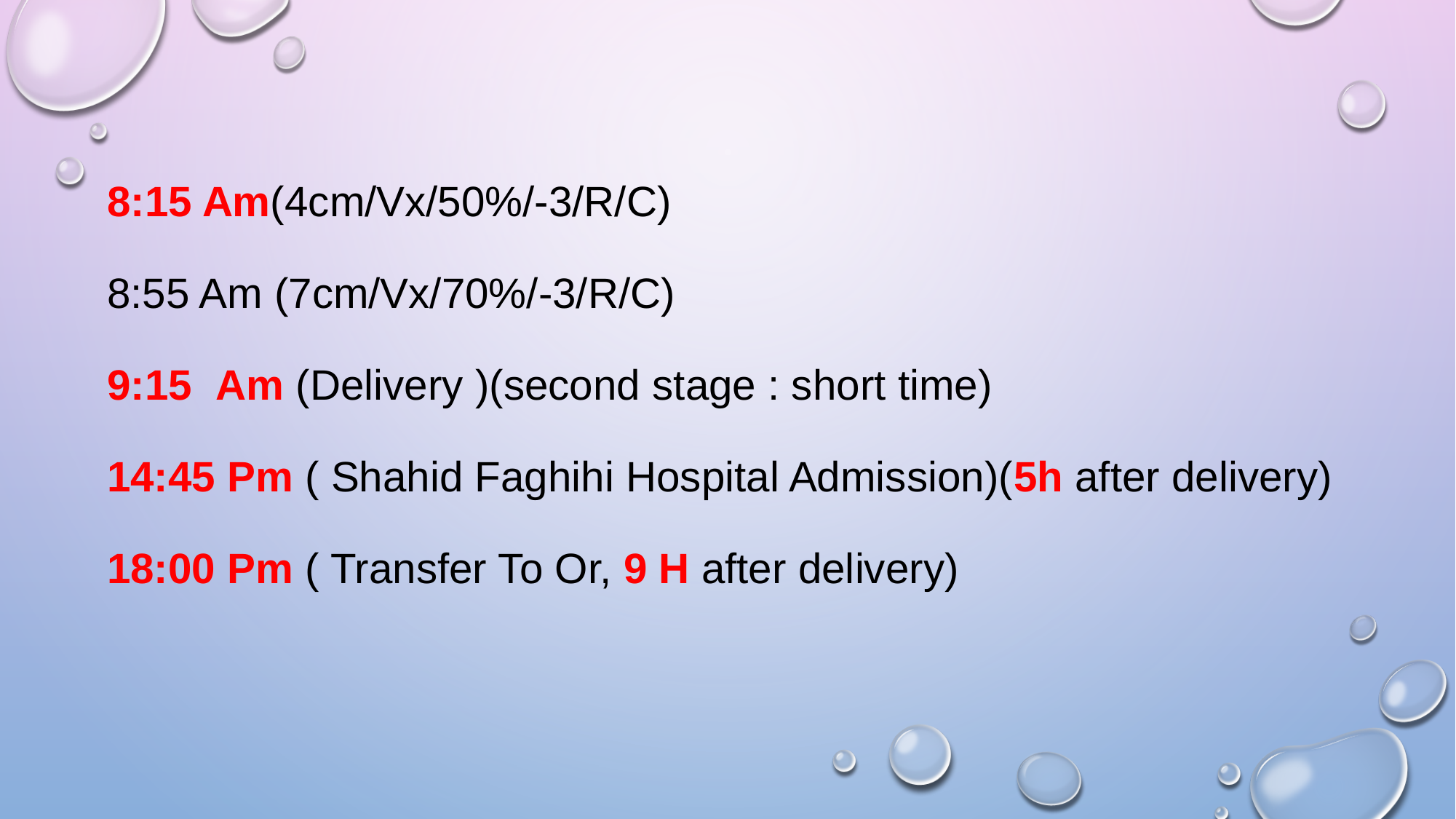

#
8:15 Am(4cm/Vx/50%/-3/R/C)
8:55 Am (7cm/Vx/70%/-3/R/C)
9:15  Am (Delivery )(second stage : short time)
14:45 Pm ( Shahid Faghihi Hospital Admission)(5h after delivery)
18:00 Pm ( Transfer To Or, 9 H after delivery)

0